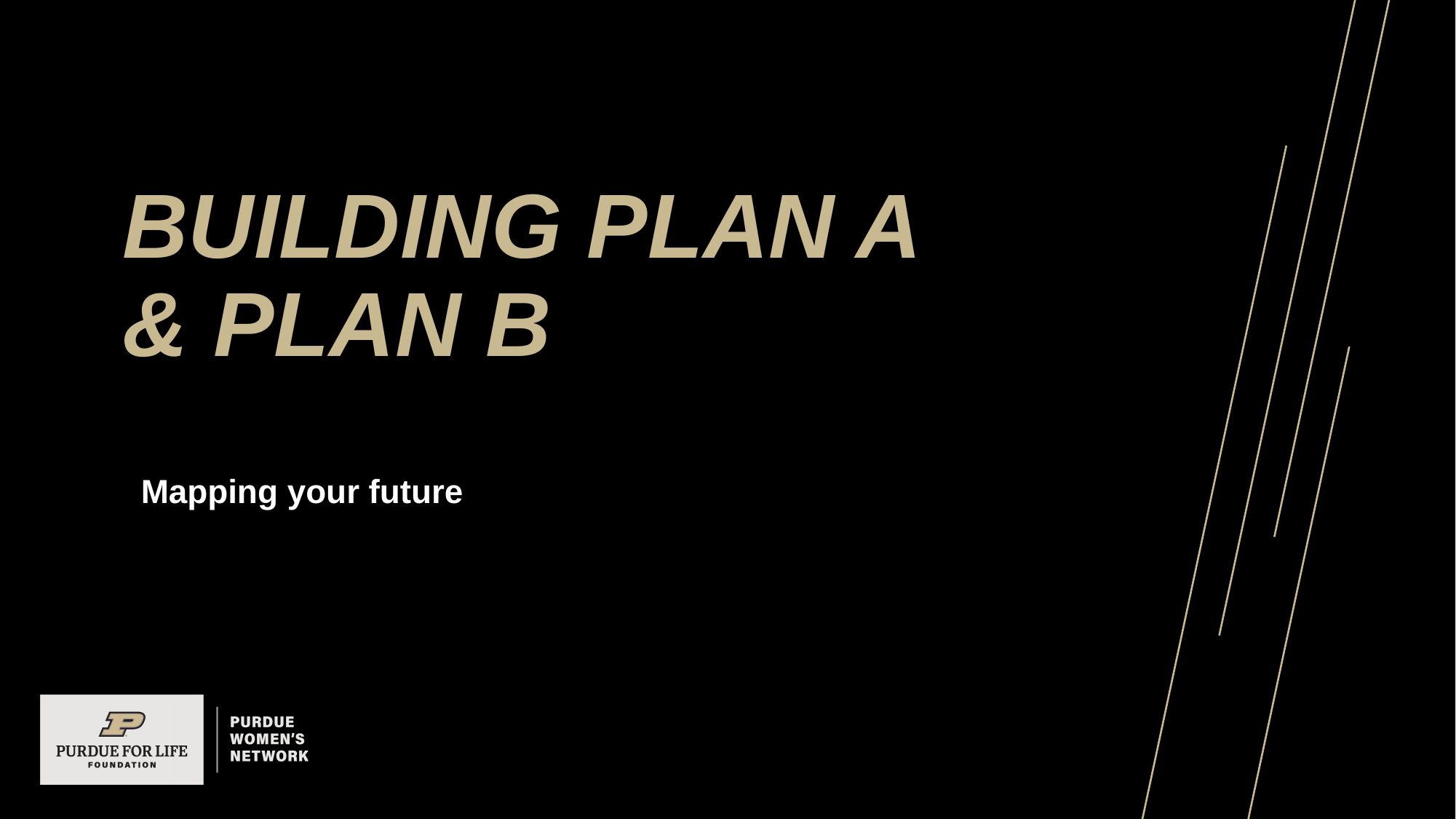

# Building plan a & plan b
  Mapping your future